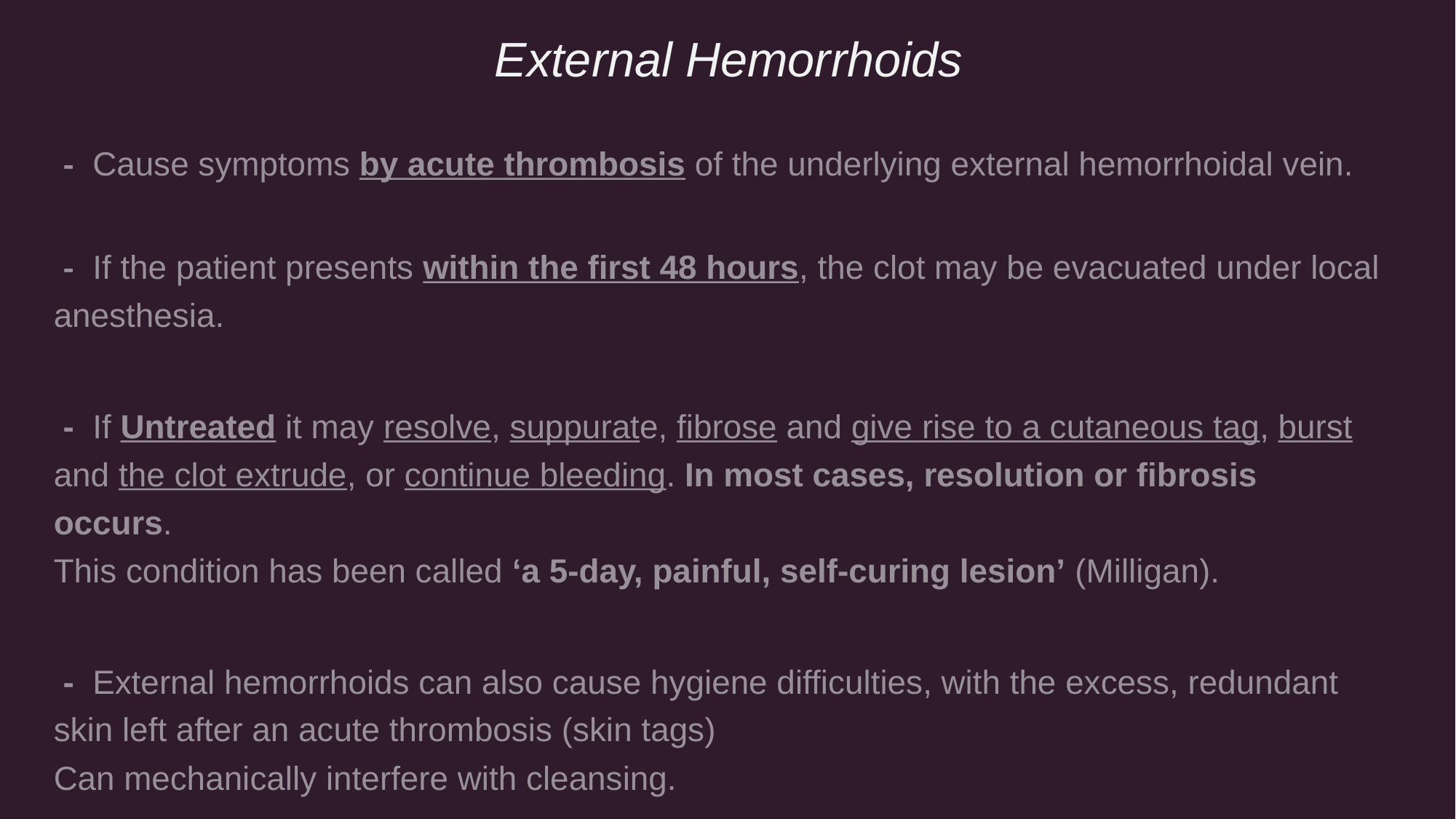

# External Hemorrhoids
 -  Cause symptoms by acute thrombosis of the underlying external hemorrhoidal vein.
 -  If the patient presents within the first 48 hours, the clot may be evacuated under local anesthesia.
 -  If Untreated it may resolve, suppurate, fibrose and give rise to a cutaneous tag, burst and the clot extrude, or continue bleeding. In most cases, resolution or fibrosis occurs. 
This condition has been called ‘a 5-day, painful, self-curing lesion’ (Milligan).
 -  External hemorrhoids can also cause hygiene difficulties, with the excess, redundant skin left after an acute thrombosis (skin tags)
Can mechanically interfere with cleansing.